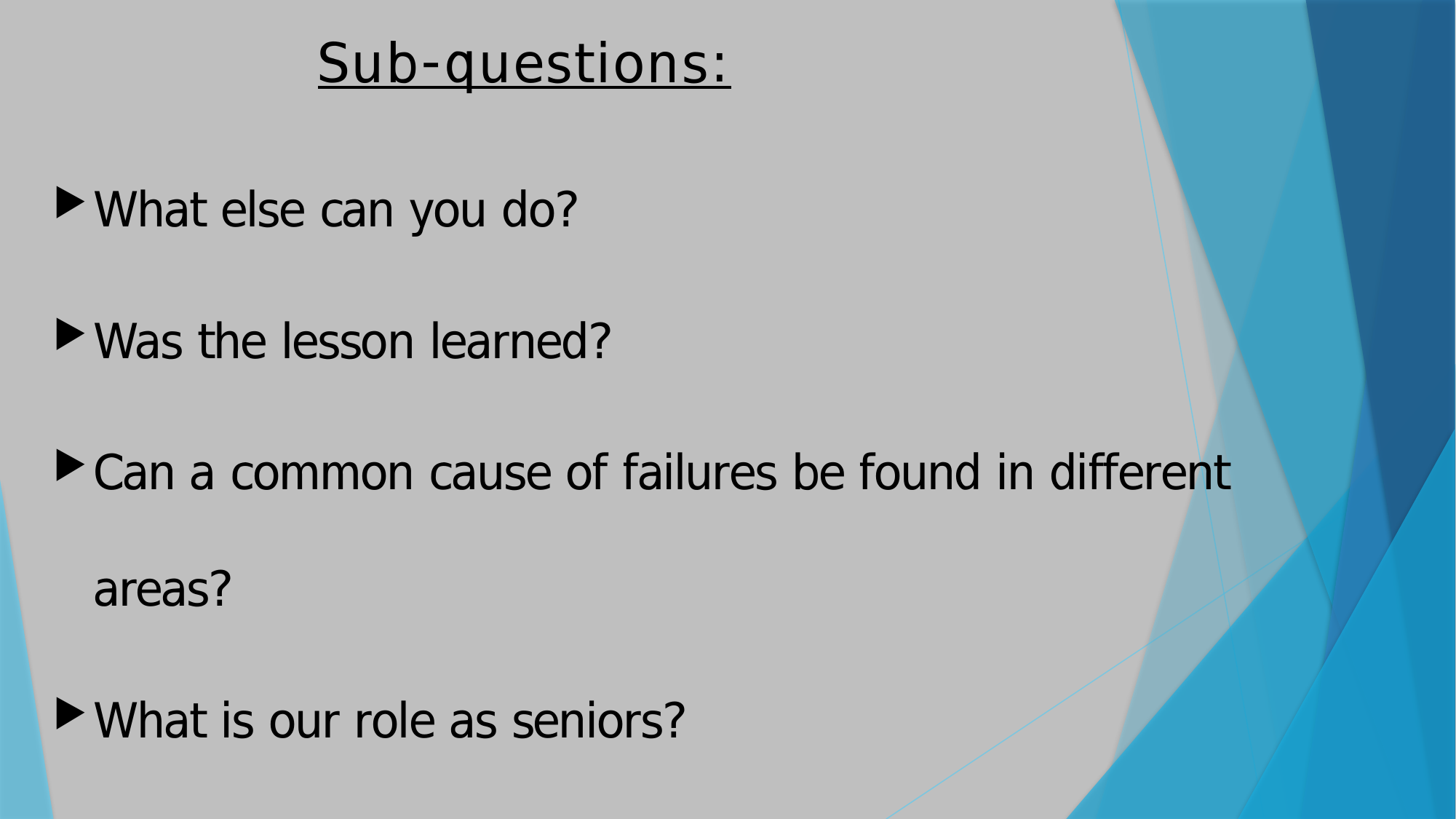

# Sub-questions:
What else can you do?
Was the lesson learned?
Can a common cause of failures be found in different areas?
What is our role as seniors?